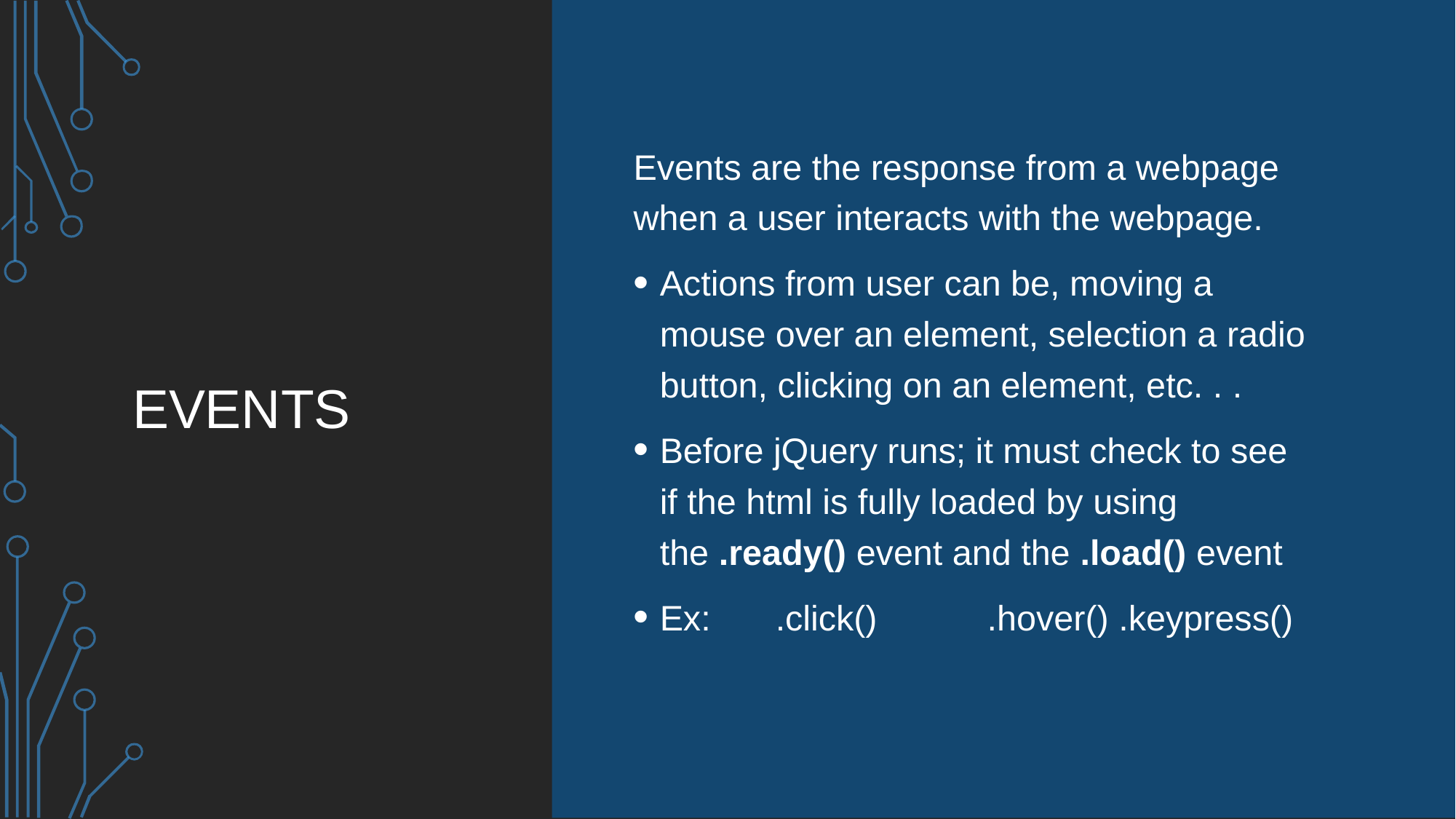

# Events
Events are the response from a webpage when a user interacts with the webpage.
Actions from user can be, moving a mouse over an element, selection a radio button, clicking on an element, etc. . .
Before jQuery runs; it must check to see if the html is fully loaded by using the .ready() event and the .load() event
Ex:	 .click()	 .hover() .keypress()